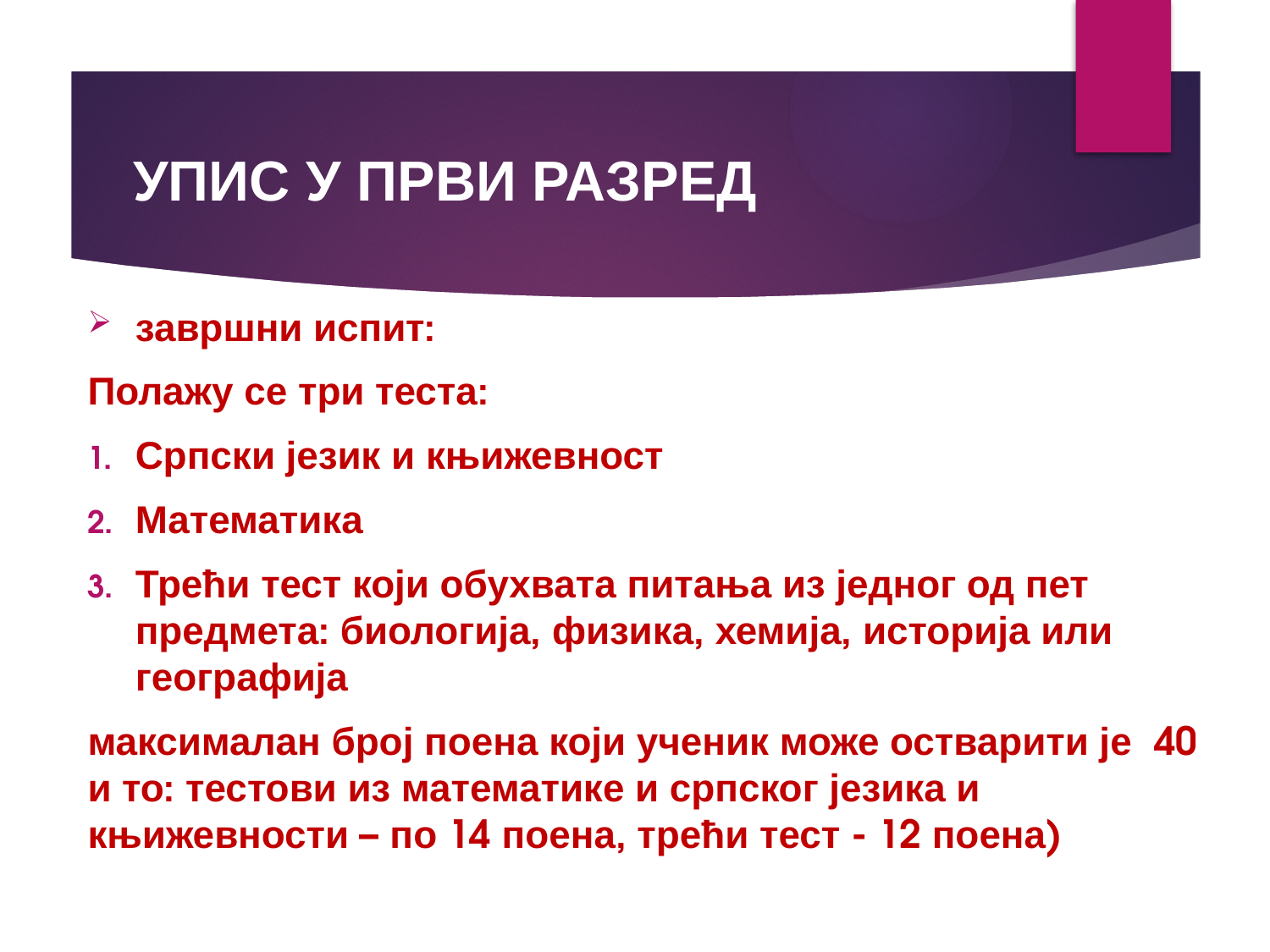

# УПИС У ПРВИ РАЗРЕД
завршни испит:
Полажу се три теста:
Српски језик и књижевност
Математика
Трећи тест који обухвата питања из једног од пет предмета: биологија, физика, хемија, историја или географија
максималан број поена који ученик може остварити је  40 и то: тестови из математике и српског језика и књижевности – по 14 поена, трећи тест - 12 поена)